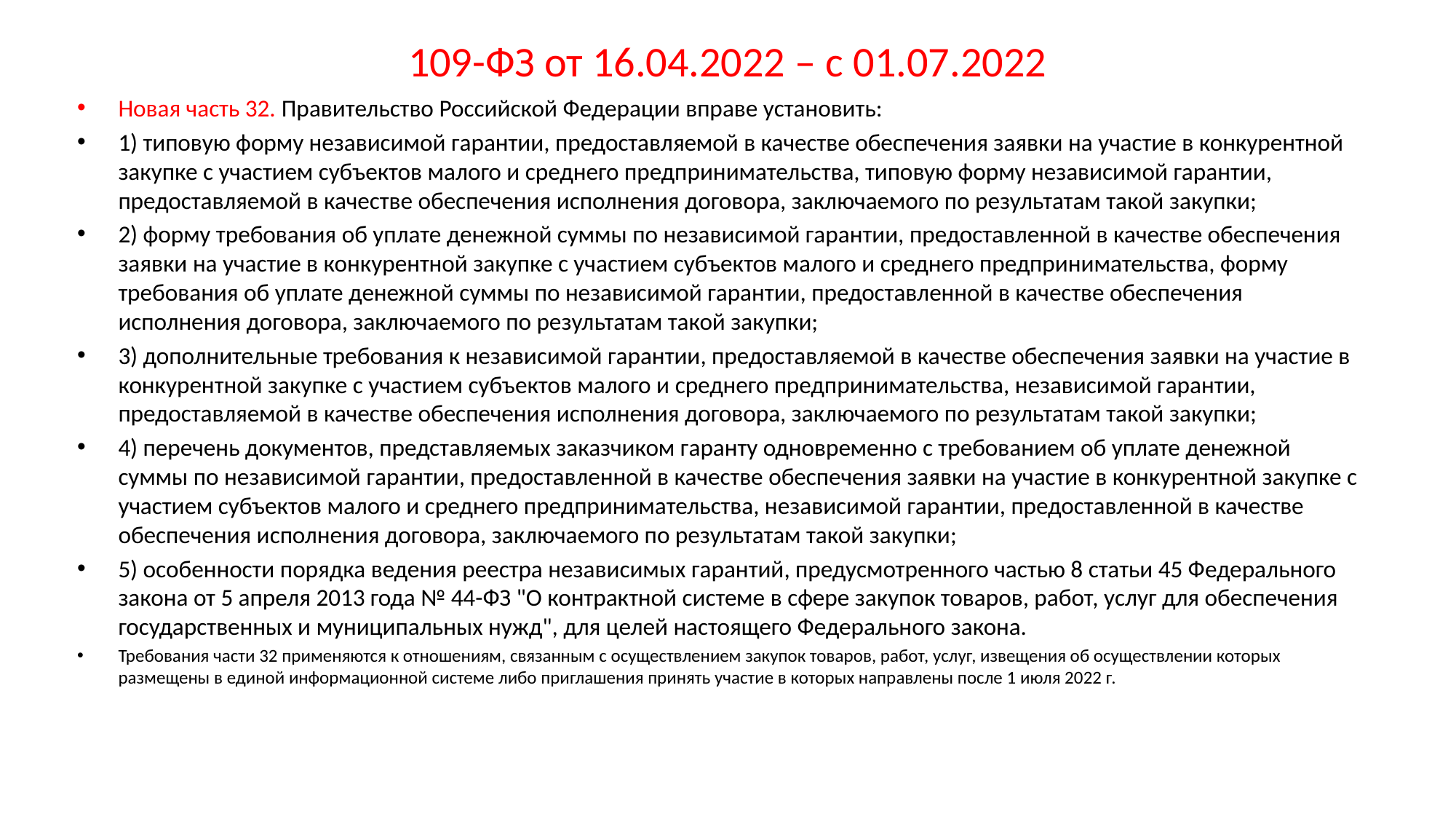

# 109-ФЗ от 16.04.2022 – с 01.07.2022
Новая часть 32. Правительство Российской Федерации вправе установить:
1) типовую форму независимой гарантии, предоставляемой в качестве обеспечения заявки на участие в конкурентной закупке с участием субъектов малого и среднего предпринимательства, типовую форму независимой гарантии, предоставляемой в качестве обеспечения исполнения договора, заключаемого по результатам такой закупки;
2) форму требования об уплате денежной суммы по независимой гарантии, предоставленной в качестве обеспечения заявки на участие в конкурентной закупке с участием субъектов малого и среднего предпринимательства, форму требования об уплате денежной суммы по независимой гарантии, предоставленной в качестве обеспечения исполнения договора, заключаемого по результатам такой закупки;
3) дополнительные требования к независимой гарантии, предоставляемой в качестве обеспечения заявки на участие в конкурентной закупке с участием субъектов малого и среднего предпринимательства, независимой гарантии, предоставляемой в качестве обеспечения исполнения договора, заключаемого по результатам такой закупки;
4) перечень документов, представляемых заказчиком гаранту одновременно с требованием об уплате денежной суммы по независимой гарантии, предоставленной в качестве обеспечения заявки на участие в конкурентной закупке с участием субъектов малого и среднего предпринимательства, независимой гарантии, предоставленной в качестве обеспечения исполнения договора, заключаемого по результатам такой закупки;
5) особенности порядка ведения реестра независимых гарантий, предусмотренного частью 8 статьи 45 Федерального закона от 5 апреля 2013 года № 44-ФЗ "О контрактной системе в сфере закупок товаров, работ, услуг для обеспечения государственных и муниципальных нужд", для целей настоящего Федерального закона.
Требования части 32 применяются к отношениям, связанным с осуществлением закупок товаров, работ, услуг, извещения об осуществлении которых размещены в единой информационной системе либо приглашения принять участие в которых направлены после 1 июля 2022 г.